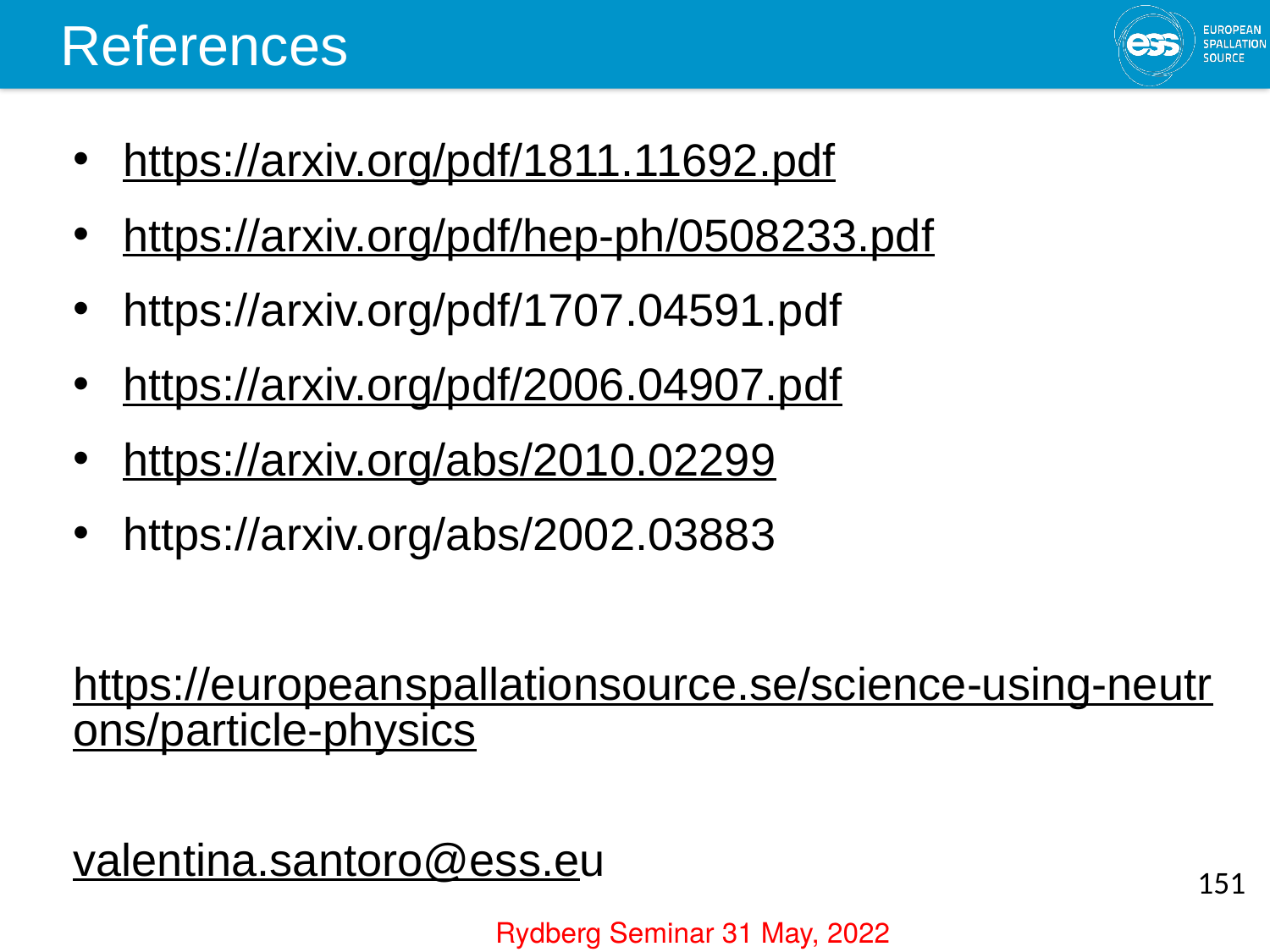

References
https://arxiv.org/pdf/1811.11692.pdf
https://arxiv.org/pdf/hep-ph/0508233.pdf
https://arxiv.org/pdf/1707.04591.pdf
https://arxiv.org/pdf/2006.04907.pdf
https://arxiv.org/abs/2010.02299
https://arxiv.org/abs/2002.03883

https://europeanspallationsource.se/science-using-neutrons/particle-physics
valentina.santoro@ess.eu

151